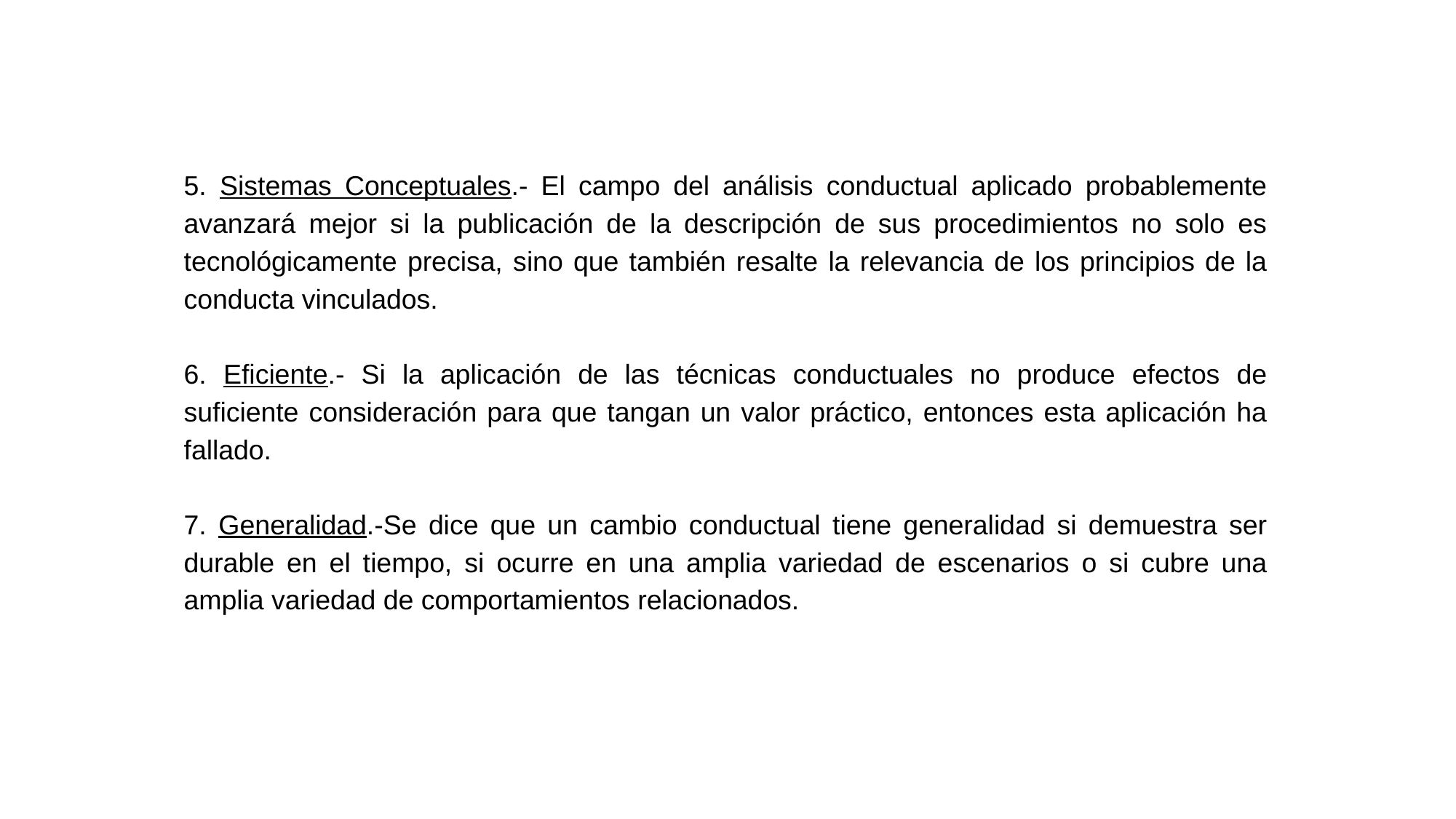

5. Sistemas Conceptuales.- El campo del análisis conductual aplicado probablemente avanzará mejor si la publicación de la descripción de sus procedimientos no solo es tecnológicamente precisa, sino que también resalte la relevancia de los principios de la conducta vinculados.

6. Eficiente.- Si la aplicación de las técnicas conductuales no produce efectos de suficiente consideración para que tangan un valor práctico, entonces esta aplicación ha fallado.

7. Generalidad.-Se dice que un cambio conductual tiene generalidad si demuestra ser durable en el tiempo, si ocurre en una amplia variedad de escenarios o si cubre una amplia variedad de comportamientos relacionados.